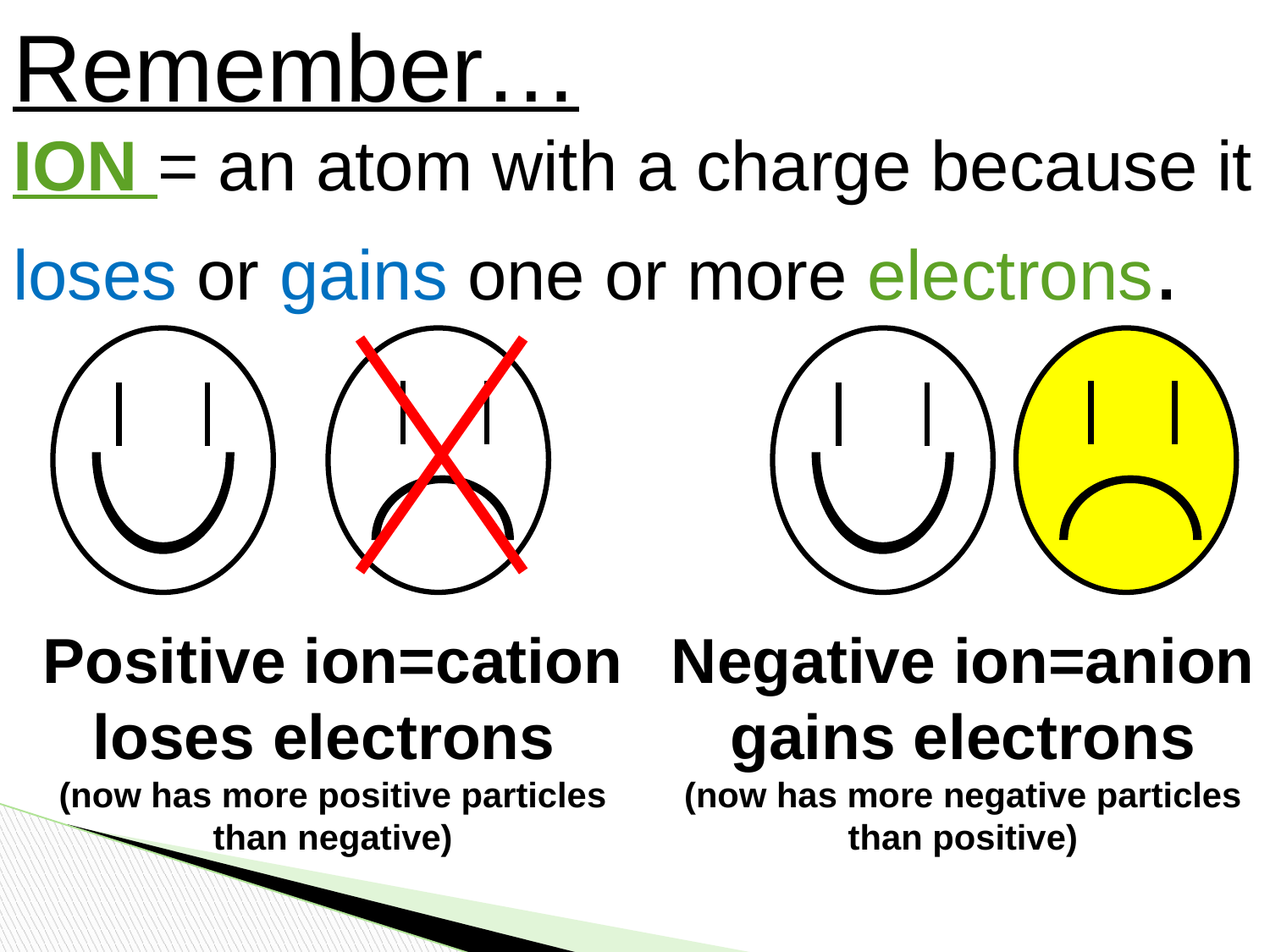

Remember…
ION = an atom with a charge because it loses or gains one or more electrons.

Positive ion=cation
loses electrons
(now has more positive particles than negative)
Negative ion=anion
gains electrons
(now has more negative particles than positive)